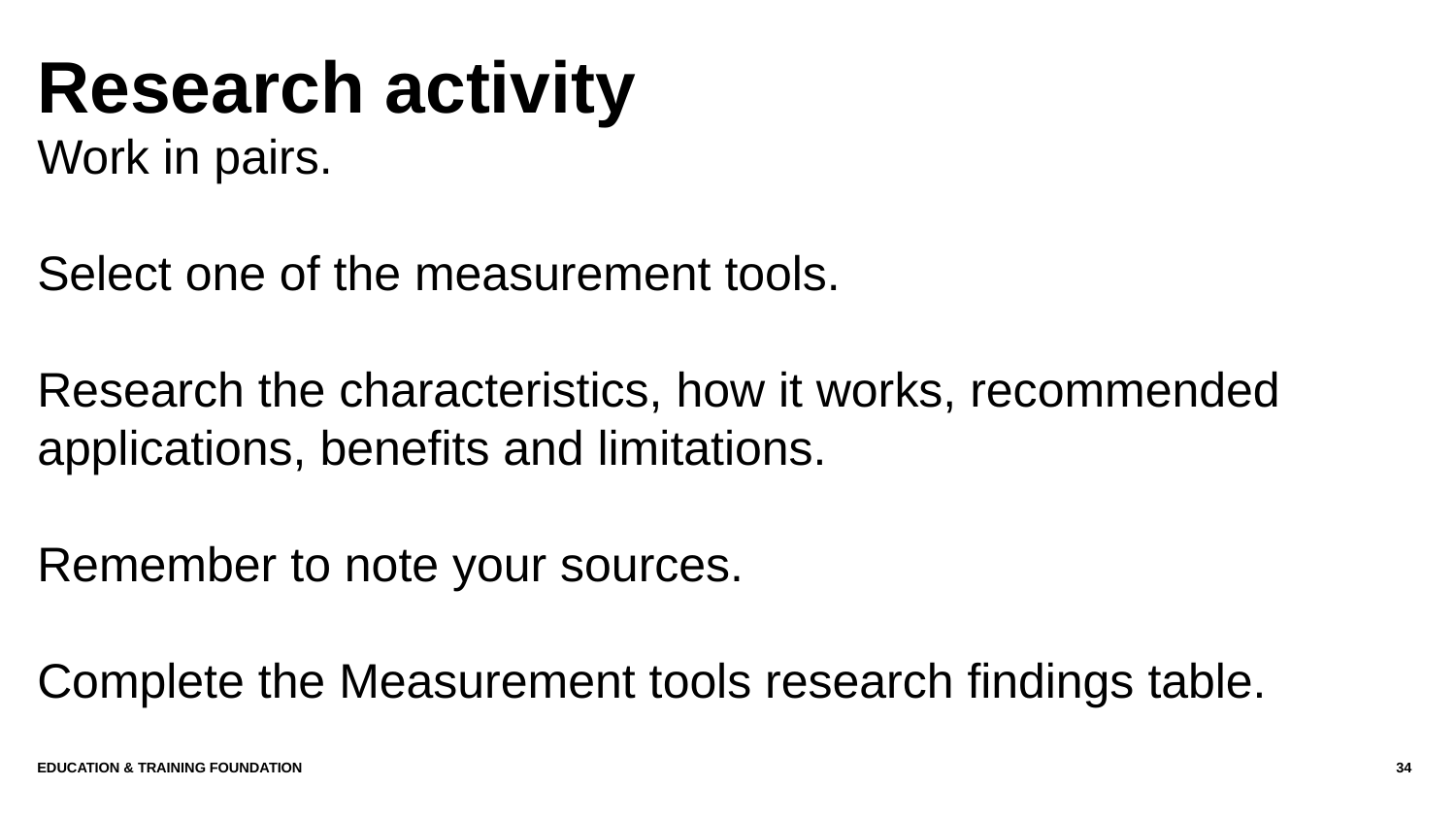

# Research activity
Work in pairs.

Select one of the measurement tools.

Research the characteristics, how it works, recommended applications, benefits and limitations.

Remember to note your sources.

Complete the Measurement tools research findings table.

Education & Training Foundation
34